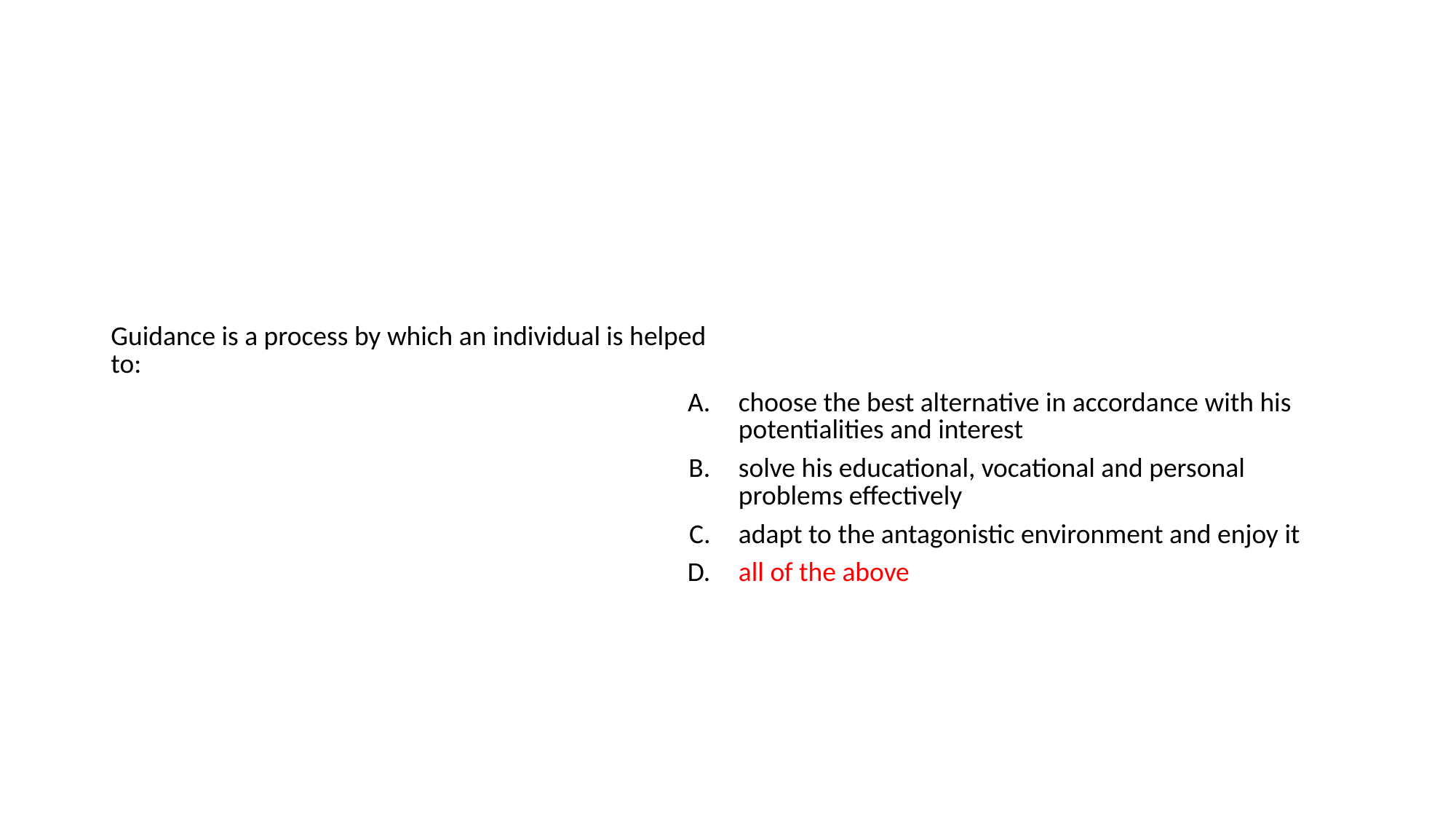

#
| Guidance is a process by which an individual is helped to: |  |
| --- | --- |
| A. | choose the best alternative in accordance with his potentialities and interest |
| B. | solve his educational, vocational and personal problems effectively |
| C. | adapt to the antagonistic environment and enjoy it |
| D. | all of the above |